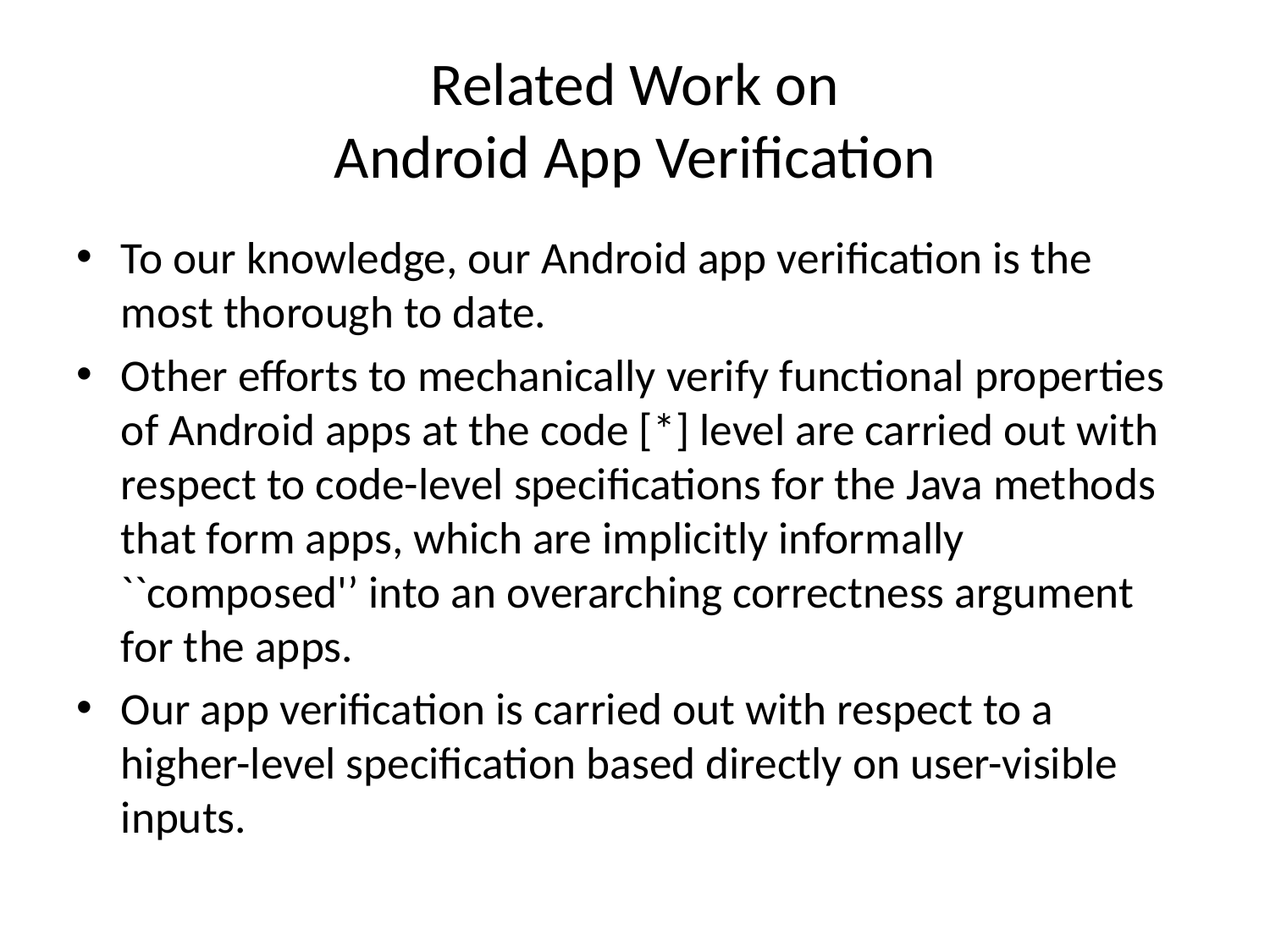

# Related Work on Android App Verification
To our knowledge, our Android app verification is the most thorough to date.
Other efforts to mechanically verify functional properties of Android apps at the code [*] level are carried out with respect to code-level specifications for the Java methods that form apps, which are implicitly informally ``composed'’ into an overarching correctness argument for the apps.
Our app verification is carried out with respect to a higher-level specification based directly on user-visible inputs.